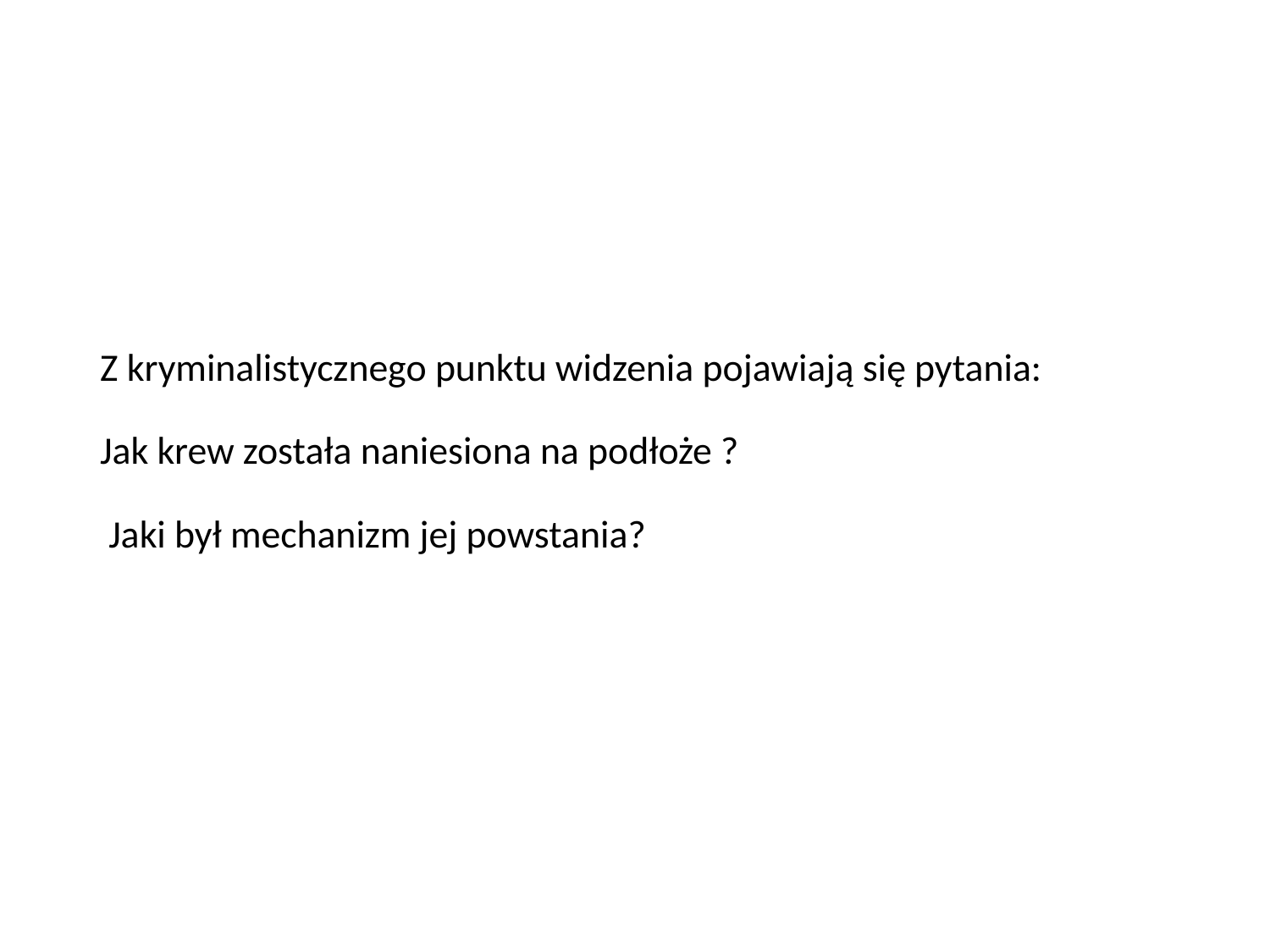

Z kryminalistycznego punktu widzenia pojawiają się pytania:
Jak krew została naniesiona na podłoże ?
 Jaki był mechanizm jej powstania?